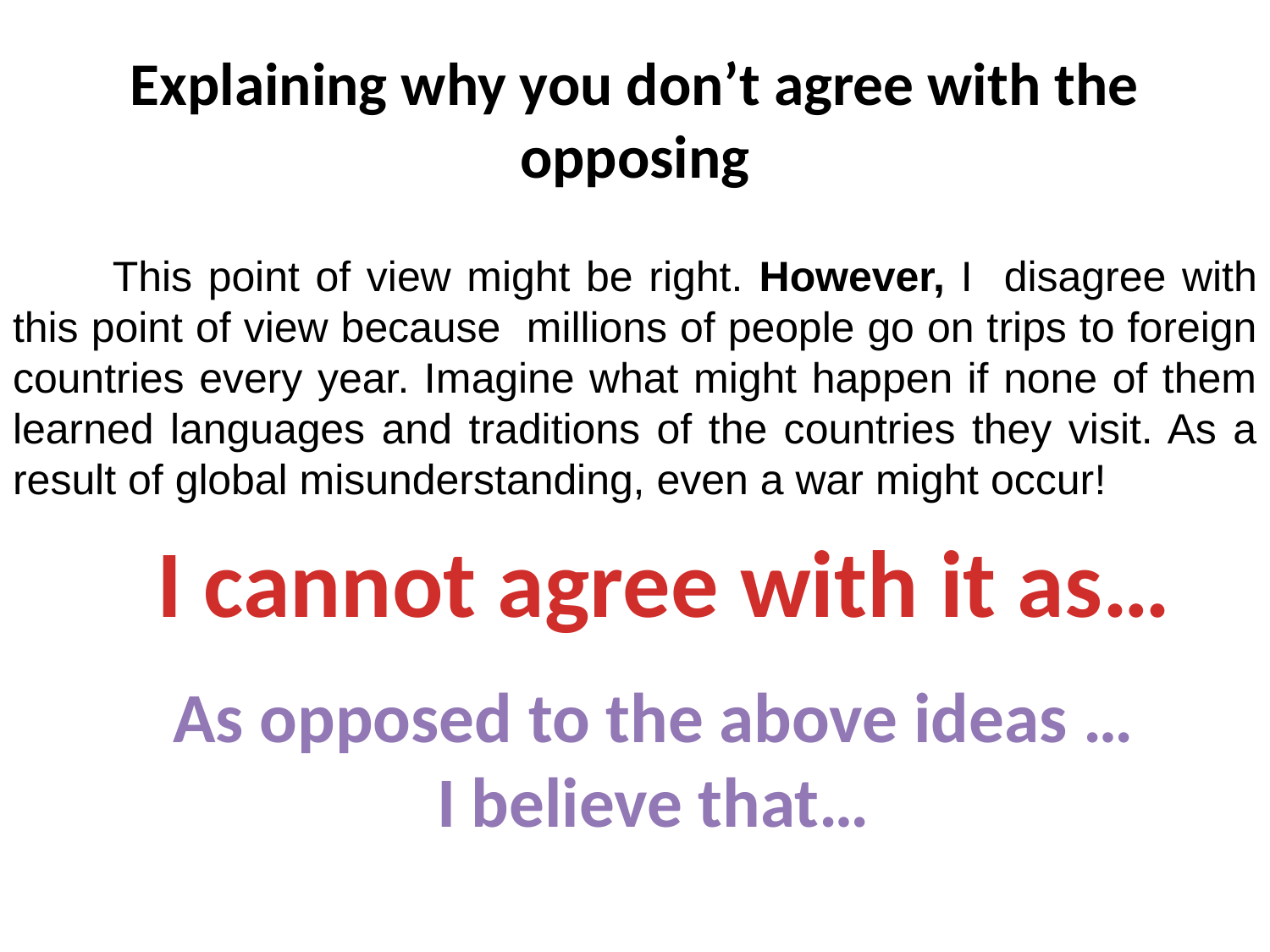

# Explaining why you don’t agree with the opposing
This point of view might be right. However, I  disagree with this point of view because  millions of people go on trips to foreign countries every year. Imagine what might happen if none of them learned languages and traditions of the countries they visit. As a result of global misunderstanding, even a war might occur!
I cannot agree with it as…
As opposed to the above ideas …
I believe that…